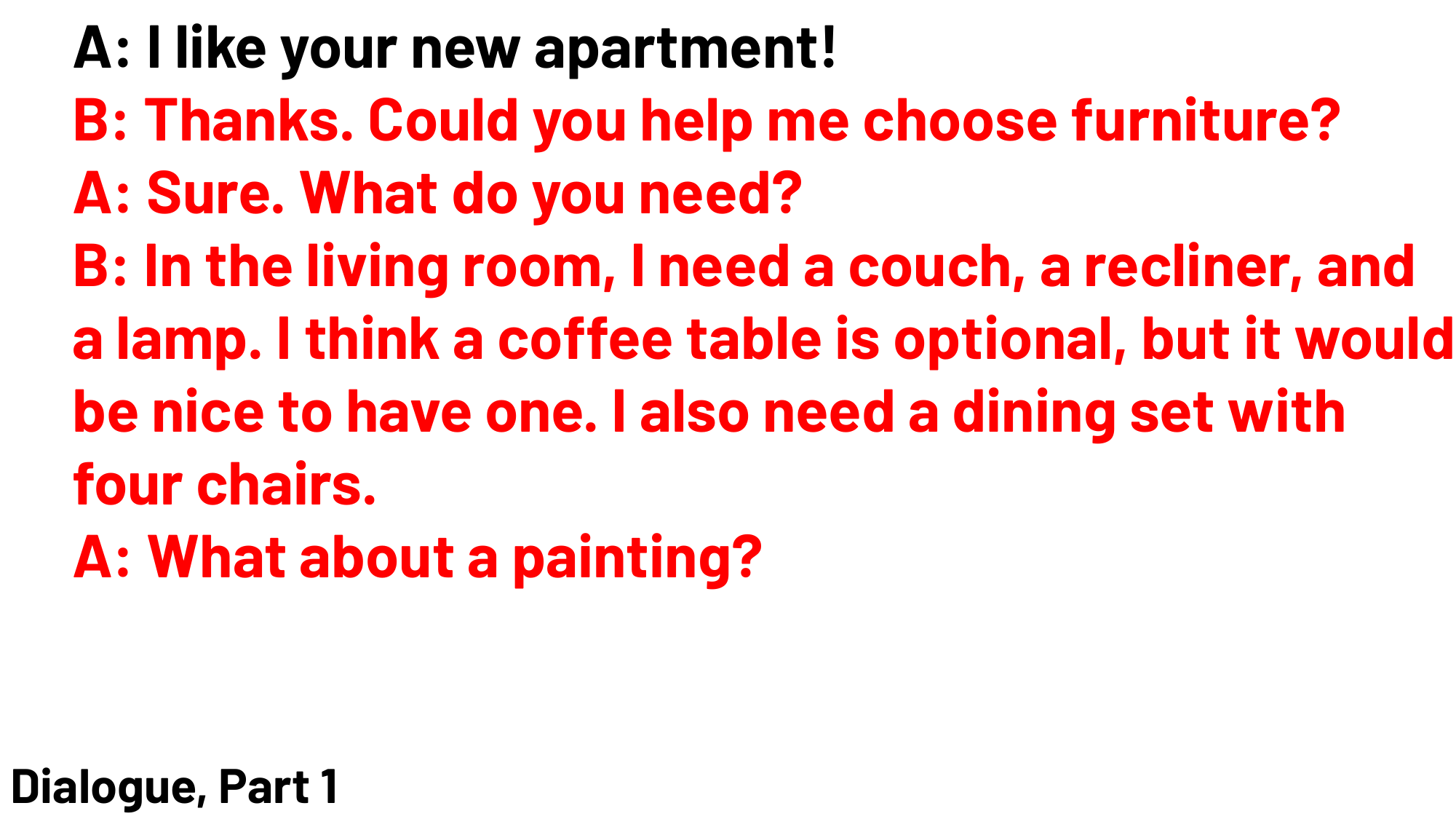

# A: I like your new apartment!
B: Thanks. Could you help me choose furniture?
A: Sure. What do you need?
B: In the living room, I need a couch, a recliner, and
a lamp. I think a coffee table is optional, but it would be nice to have one. I also need a dining set with four chairs.
A: What about a painting?

Dialogue, Part 1